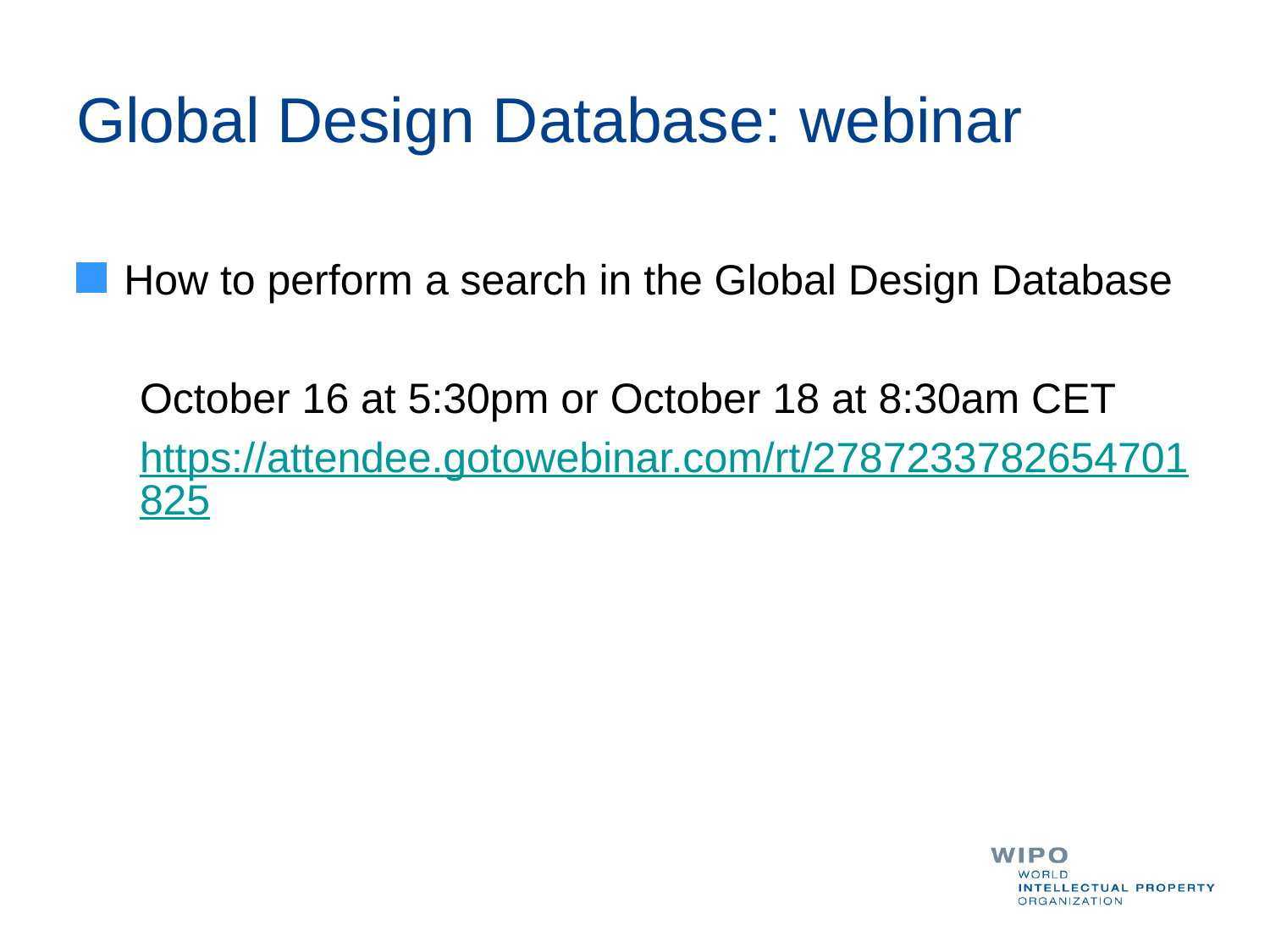

# Global Design Database: webinar
How to perform a search in the Global Design Database

October 16 at 5:30pm or October 18 at 8:30am CET
https://attendee.gotowebinar.com/rt/2787233782654701825